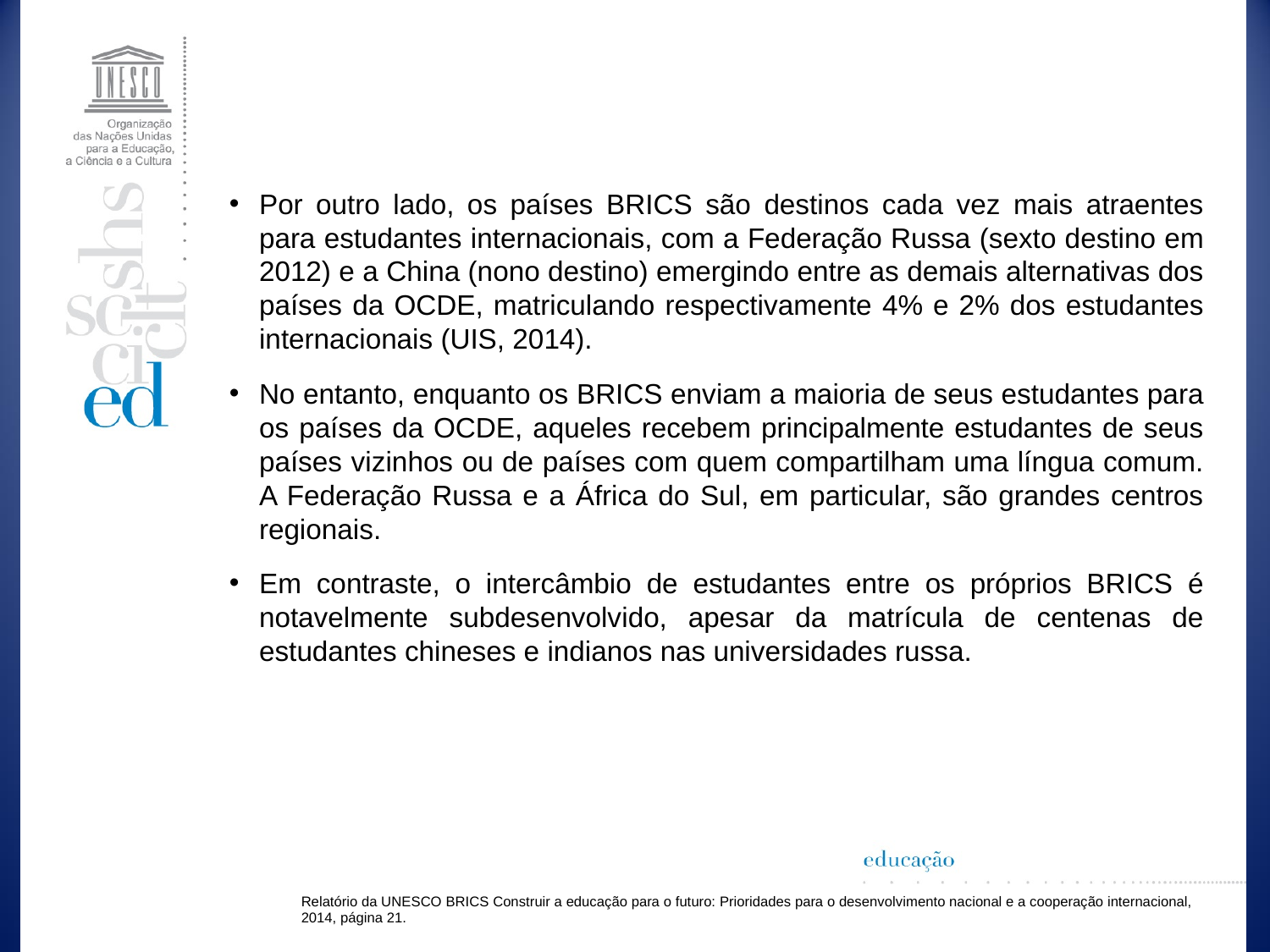

Por outro lado, os países BRICS são destinos cada vez mais atraentes para estudantes internacionais, com a Federação Russa (sexto destino em 2012) e a China (nono destino) emergindo entre as demais alternativas dos países da OCDE, matriculando respectivamente 4% e 2% dos estudantes internacionais (UIS, 2014).
No entanto, enquanto os BRICS enviam a maioria de seus estudantes para os países da OCDE, aqueles recebem principalmente estudantes de seus países vizinhos ou de países com quem compartilham uma língua comum. A Federação Russa e a África do Sul, em particular, são grandes centros regionais.
Em contraste, o intercâmbio de estudantes entre os próprios BRICS é notavelmente subdesenvolvido, apesar da matrícula de centenas de estudantes chineses e indianos nas universidades russa.
Relatório da UNESCO BRICS Construir a educação para o futuro: Prioridades para o desenvolvimento nacional e a cooperação internacional, 2014, página 21.